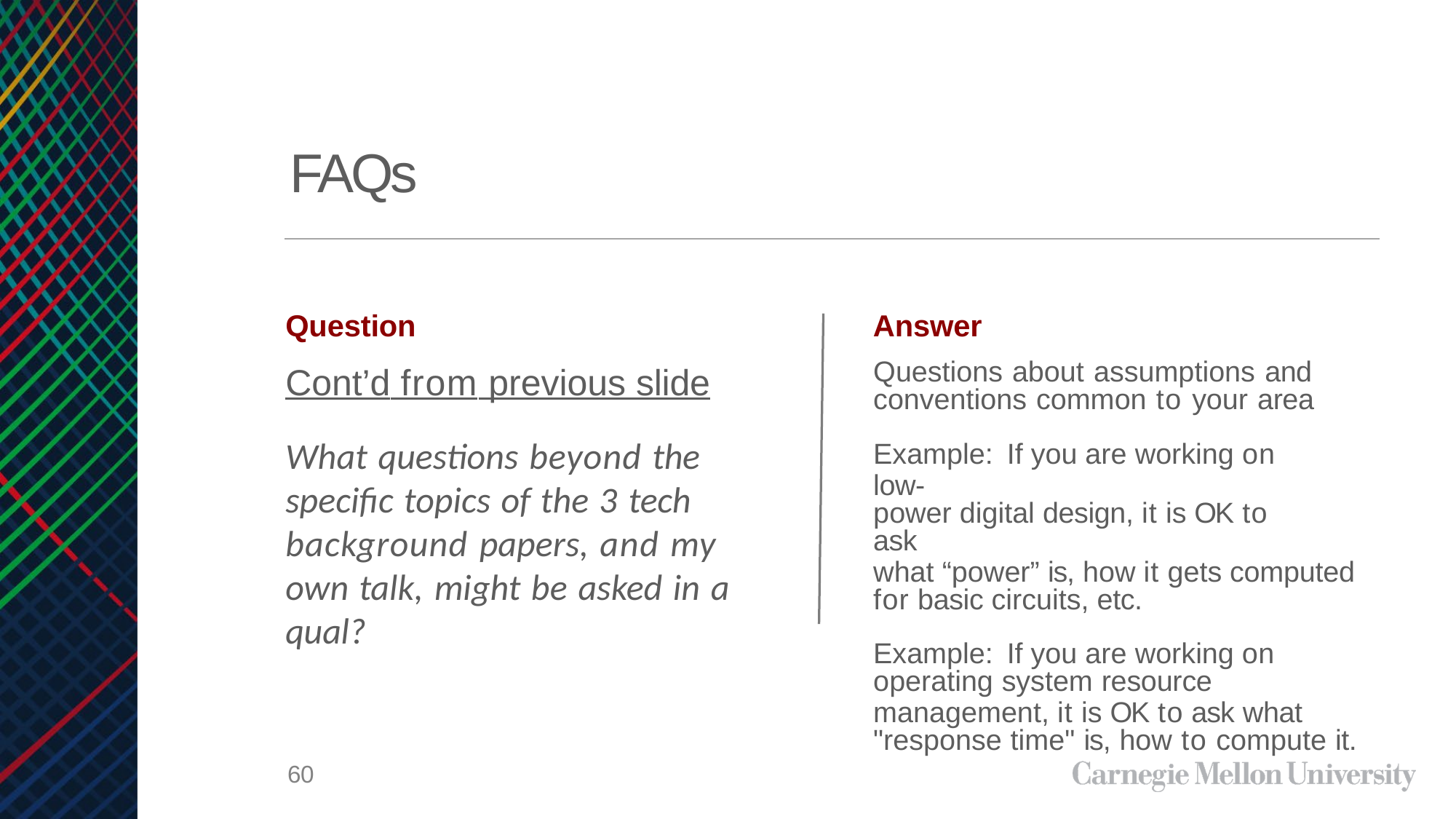

# FAQs
Question
Cont’d from previous slide
What questions beyond the specific topics of the 3 tech background papers, and my own talk, might be asked in a qual?
Answer
Questions about assumptions and conventions common to your area
Example: If you are working on low-
power digital design, it is OK to ask
what “power” is, how it gets computed for basic circuits, etc.
Example: If you are working on
operating system resource
management, it is OK to ask what "response time" is, how to compute it.
60